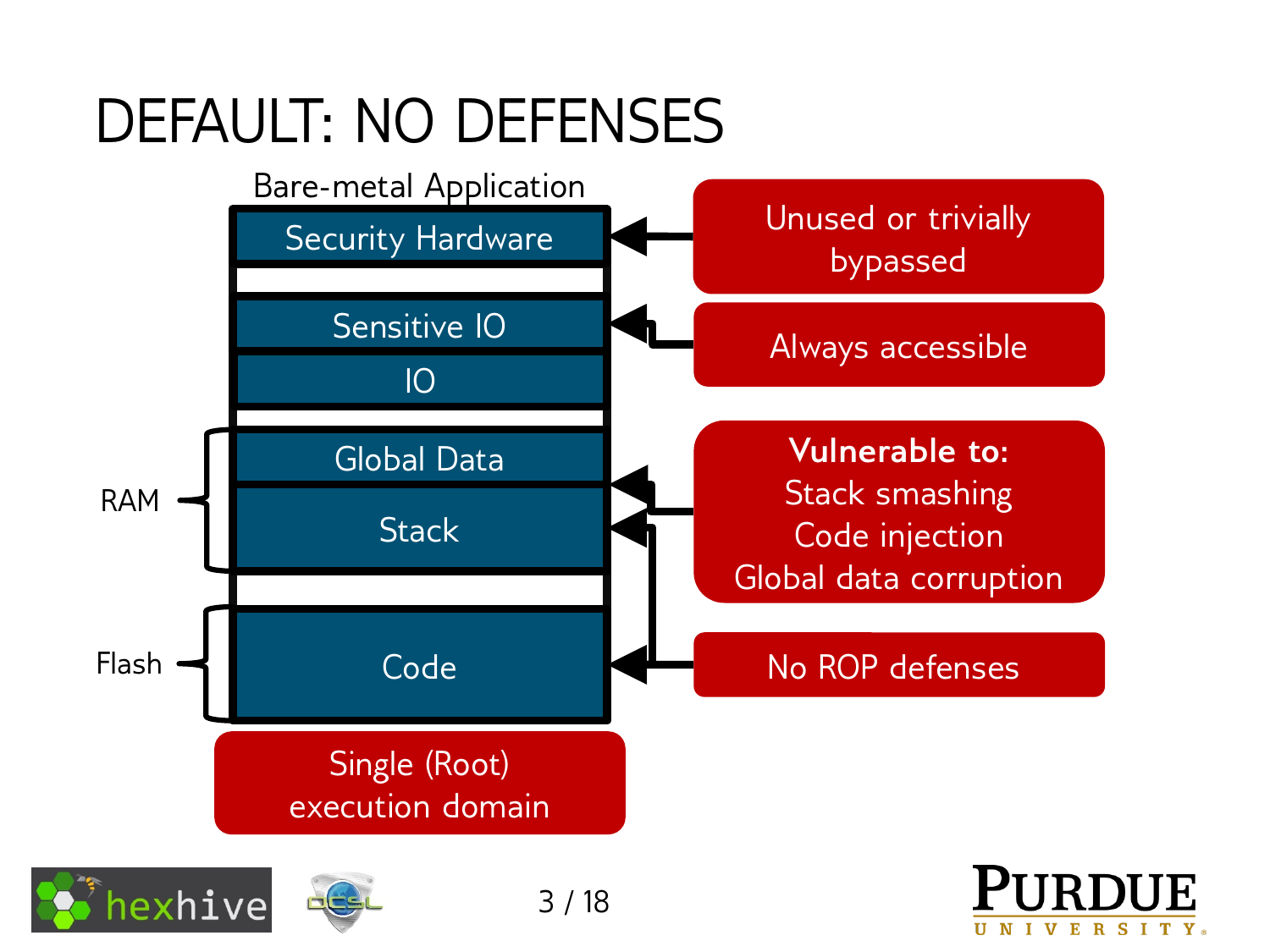

# Default: No Defenses
Bare-metal Application
Unused or trivially bypassed
Security Hardware

Sensitive IO
Always accessible
IO
Vulnerable to:
Stack smashing
Code injection
Global data corruption

Global Data
RAM
Stack

Code
No ROP defenses
Flash
Single (Root)
execution domain